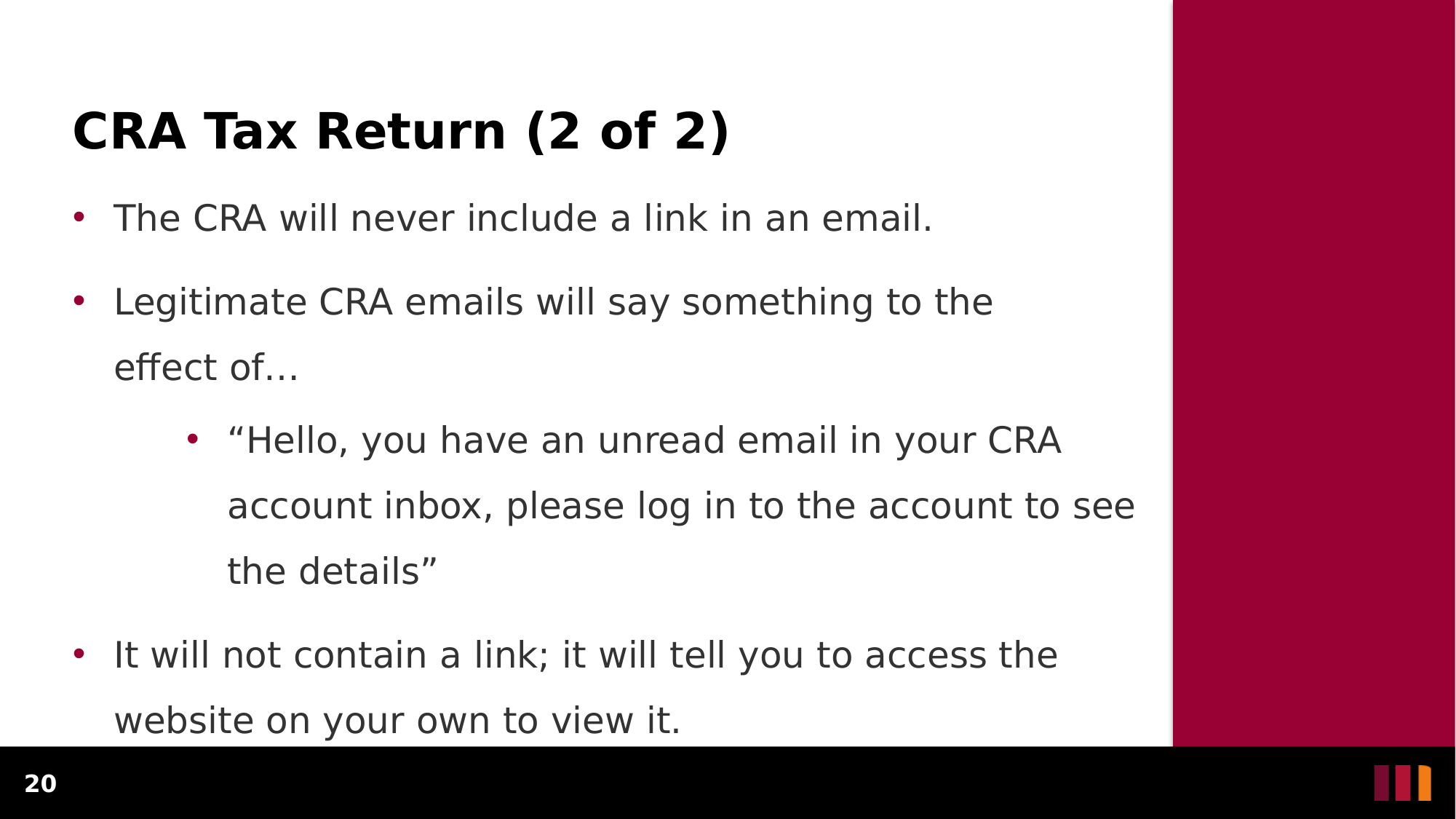

# CRA Tax Return (2 of 2)
The CRA will never include a link in an email.
Legitimate CRA emails will say something to the
effect of…
“Hello, you have an unread email in your CRA account inbox, please log in to the account to see the details”
It will not contain a link; it will tell you to access the website on your own to view it.
20